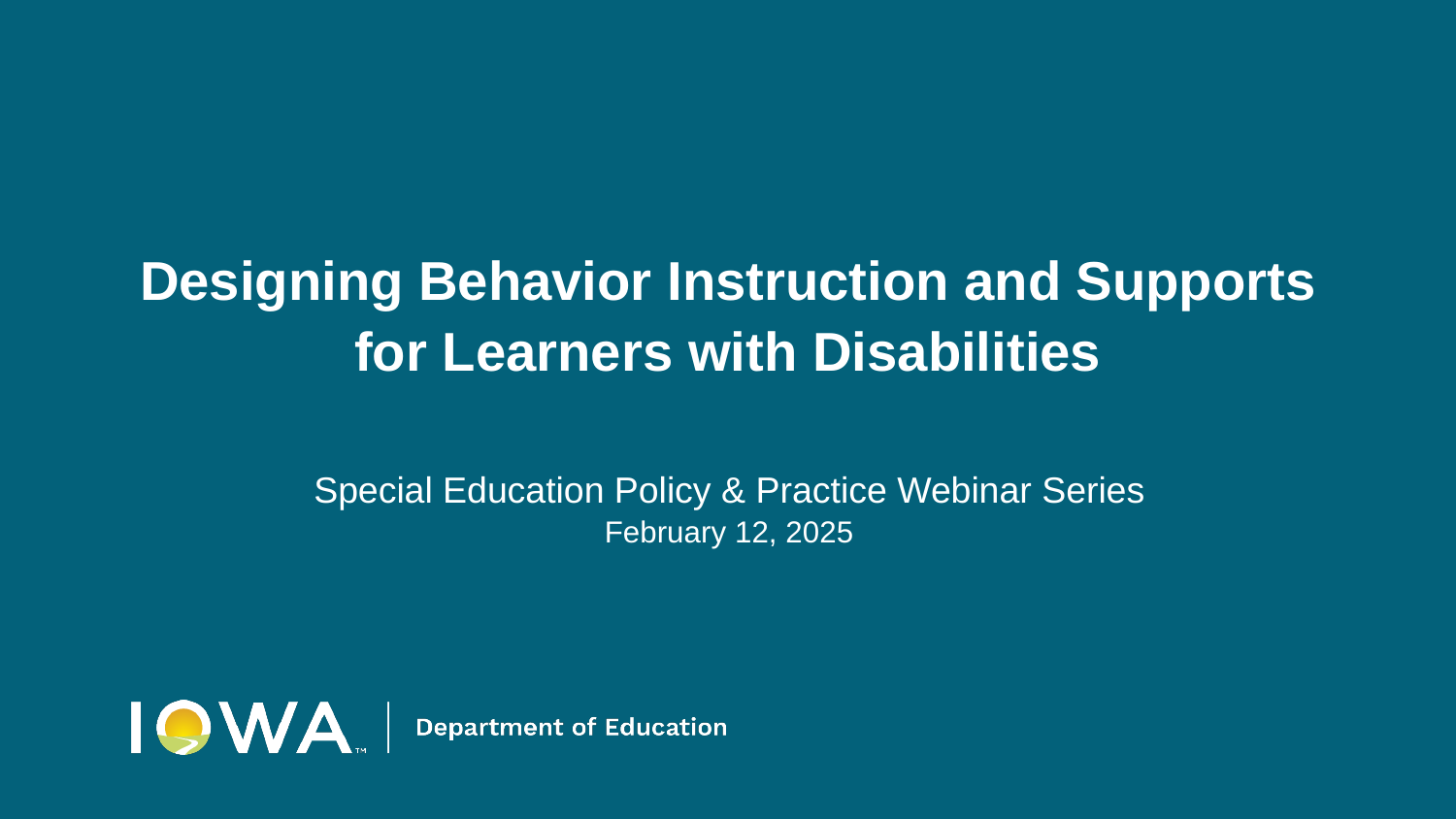

# Designing Behavior Instruction and Supports
for Learners with Disabilities
Special Education Policy & Practice Webinar Series
February 12, 2025